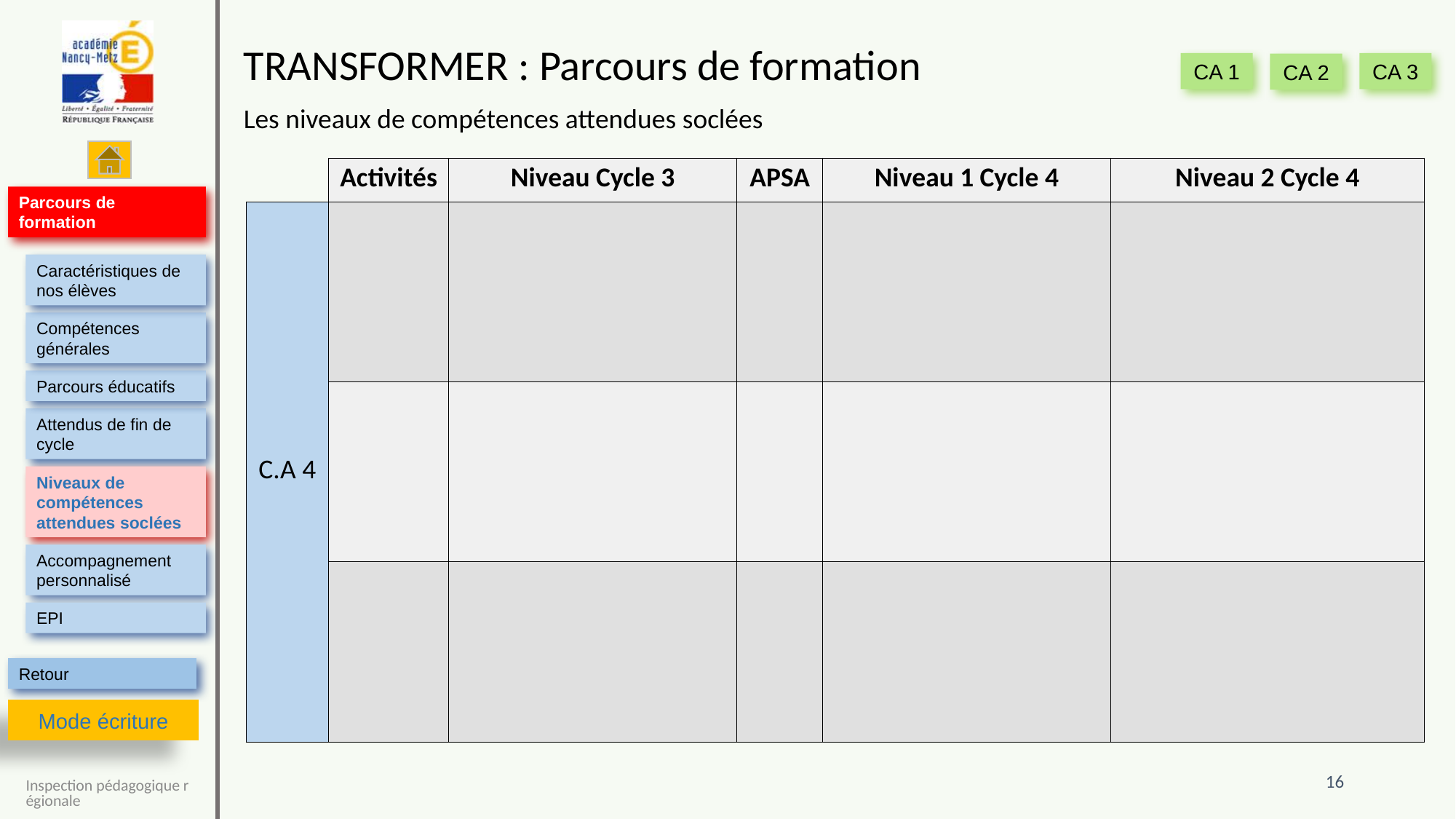

|  | Activités | Niveau Cycle 3 | APSA | Niveau 1 Cycle 4 | Niveau 2 Cycle 4 |
| --- | --- | --- | --- | --- | --- |
| C.A 4 |  |  |  |  |  |
|  |  |  |  |  |  |
|  |  |  |  |  |  |
16
Inspection pédagogique régionale